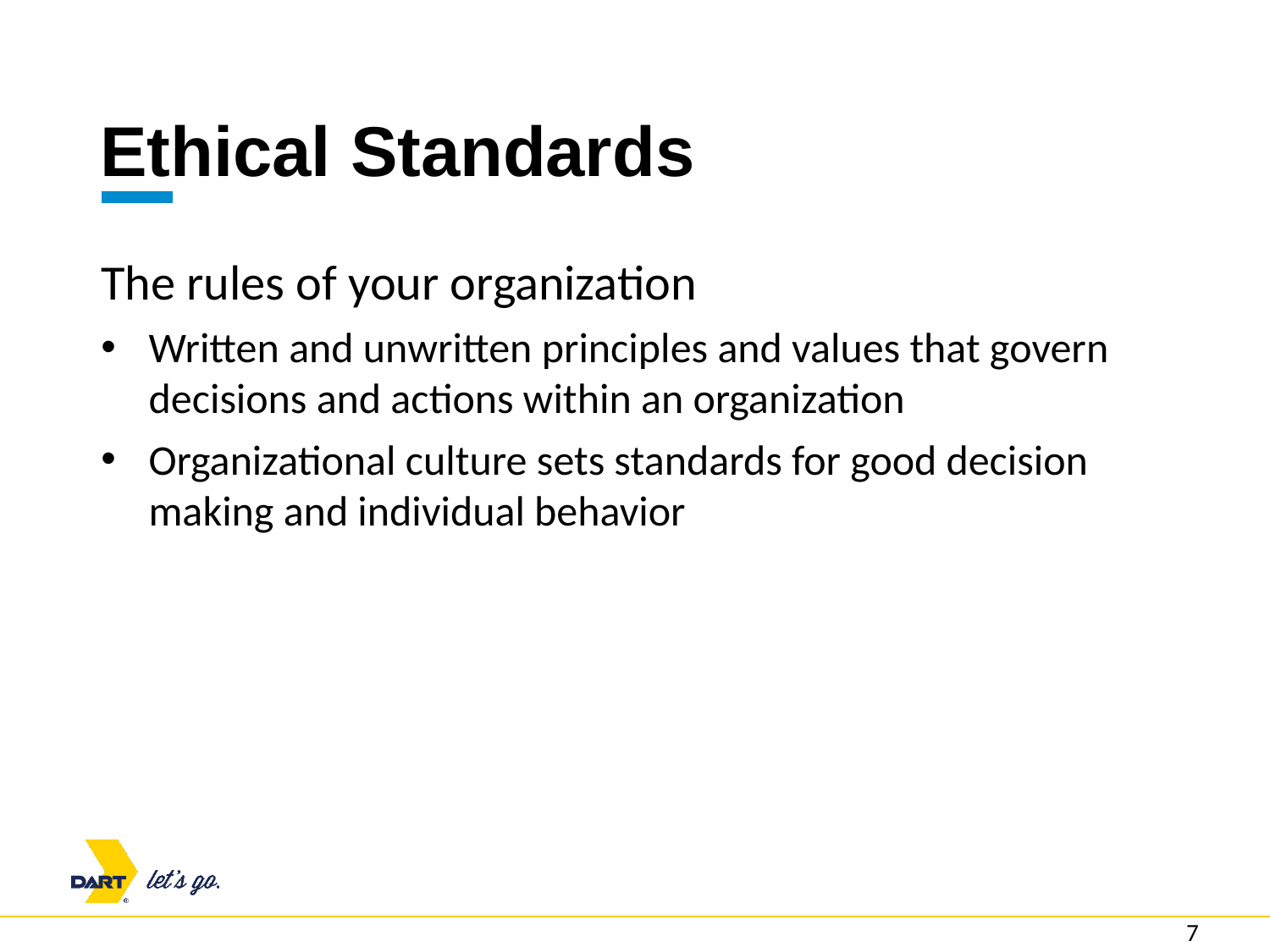

# Ethical Standards
The rules of your organization
Written and unwritten principles and values that govern decisions and actions within an organization
Organizational culture sets standards for good decision making and individual behavior